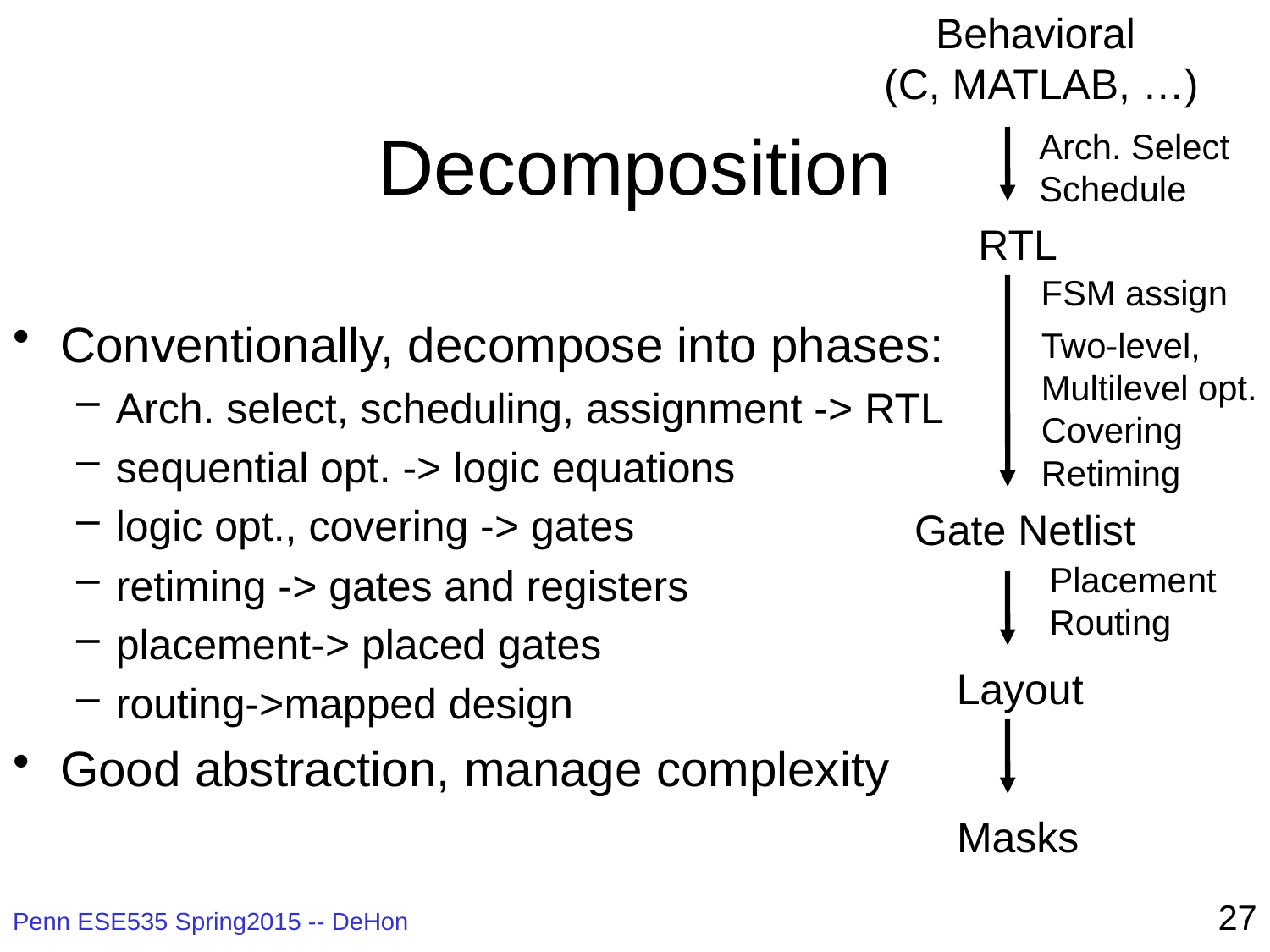

Behavioral
(C, MATLAB, …)
Arch. Select
Schedule

RTL
FSM assign

Two-level,
Multilevel opt.
Covering
Retiming
Gate Netlist
Placement
Routing

Layout

Masks
# Decomposition
Conventionally, decompose into phases:
Arch. select, scheduling, assignment -> RTL
sequential opt. -> logic equations
logic opt., covering -> gates
retiming -> gates and registers
placement-> placed gates
routing->mapped design
Good abstraction, manage complexity
27
Penn ESE535 Spring2015 -- DeHon